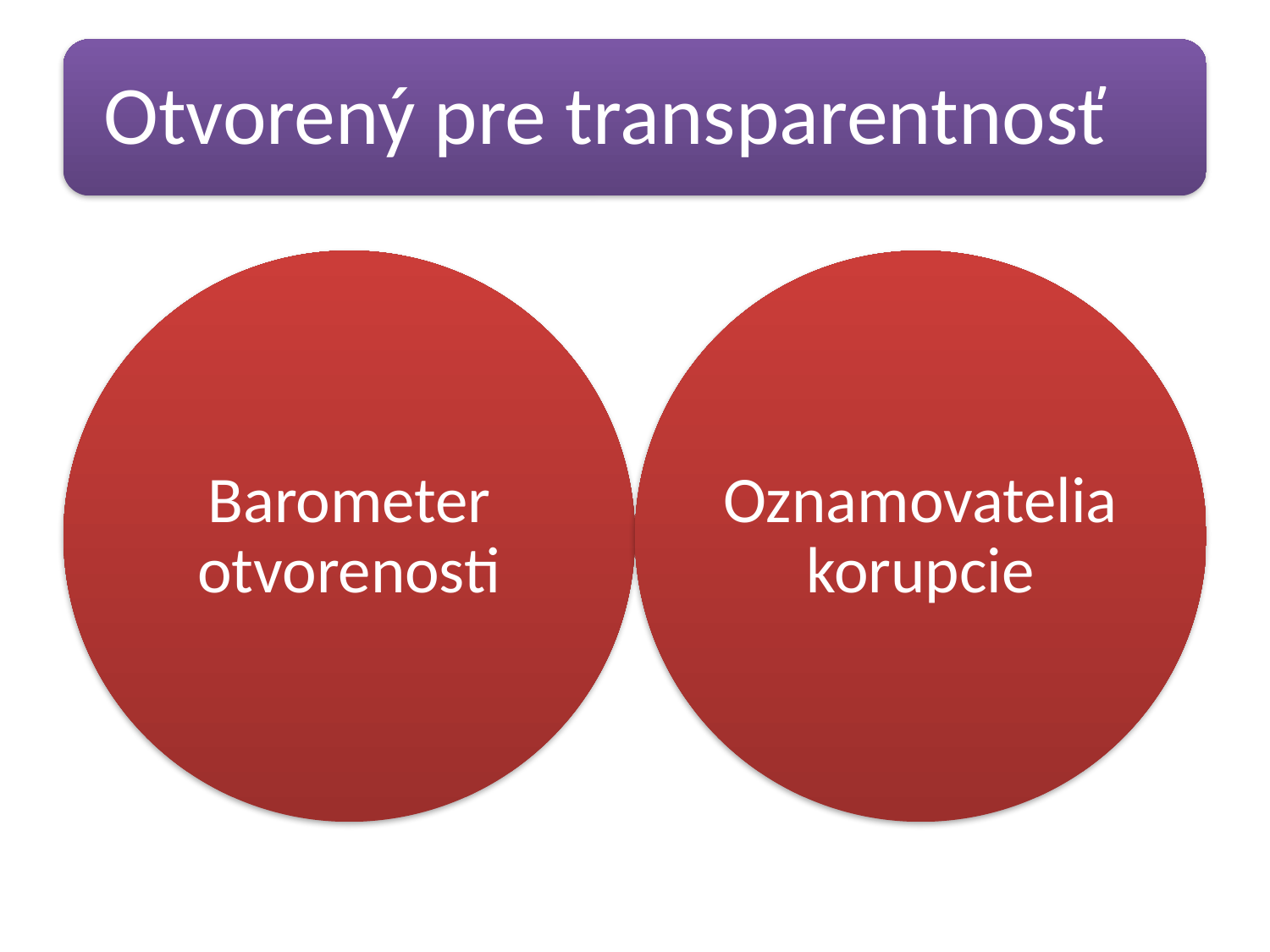

Otvorený pre transparentnosť
Barometer otvorenosti
Oznamovatelia korupcie